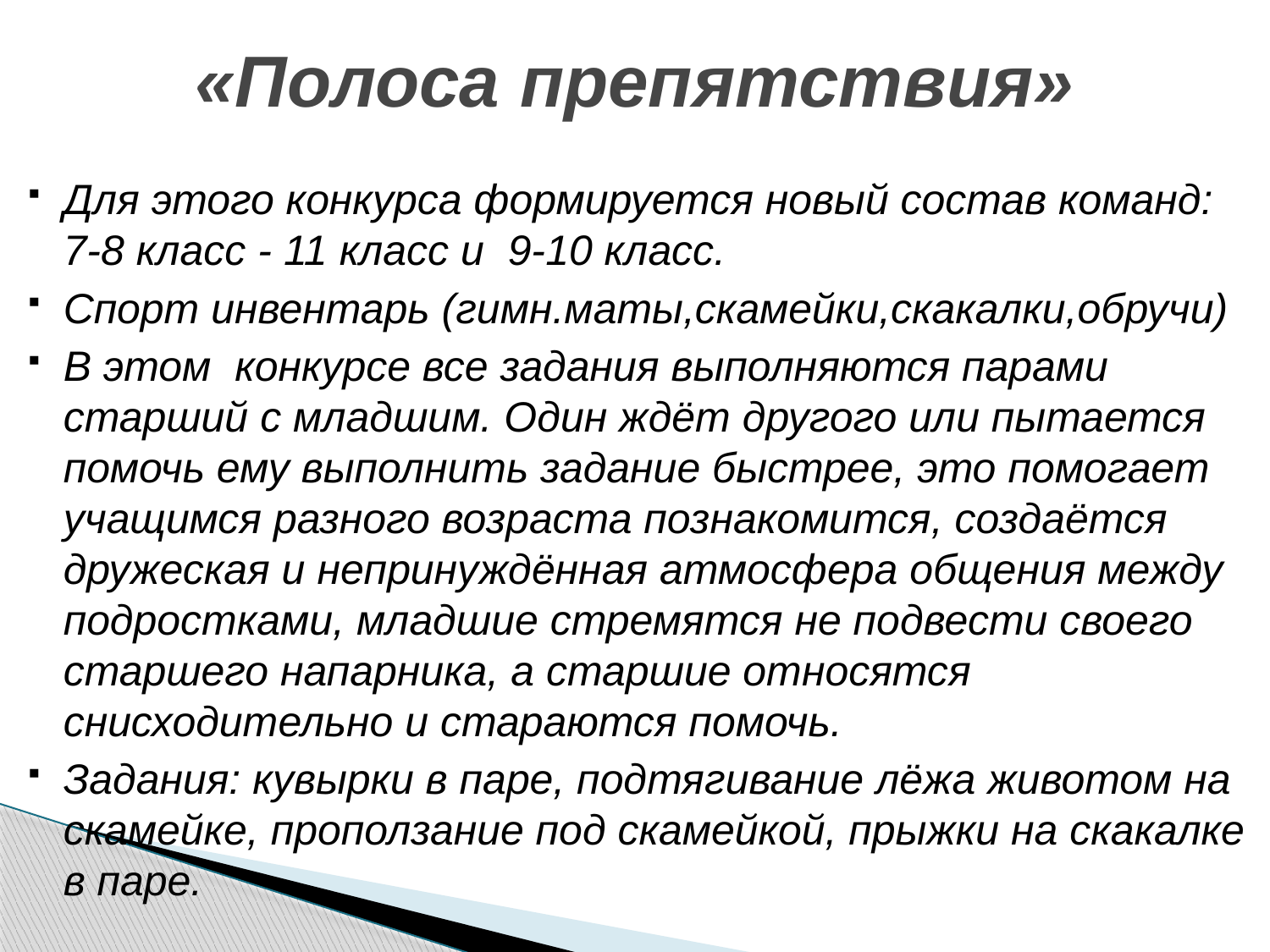

# «Полоса препятствия»
Для этого конкурса формируется новый состав команд: 7-8 класс - 11 класс и  9-10 класс.
Спорт инвентарь (гимн.маты,скамейки,скакалки,обручи)
В этом  конкурсе все задания выполняются парами старший с младшим. Один ждёт другого или пытается помочь ему выполнить задание быстрее, это помогает учащимся разного возраста познакомится, создаётся дружеская и непринуждённая атмосфера общения между подростками, младшие стремятся не подвести своего старшего напарника, а старшие относятся снисходительно и стараются помочь.
Задания: кувырки в паре, подтягивание лёжа животом на скамейке, проползание под скамейкой, прыжки на скакалке в паре.